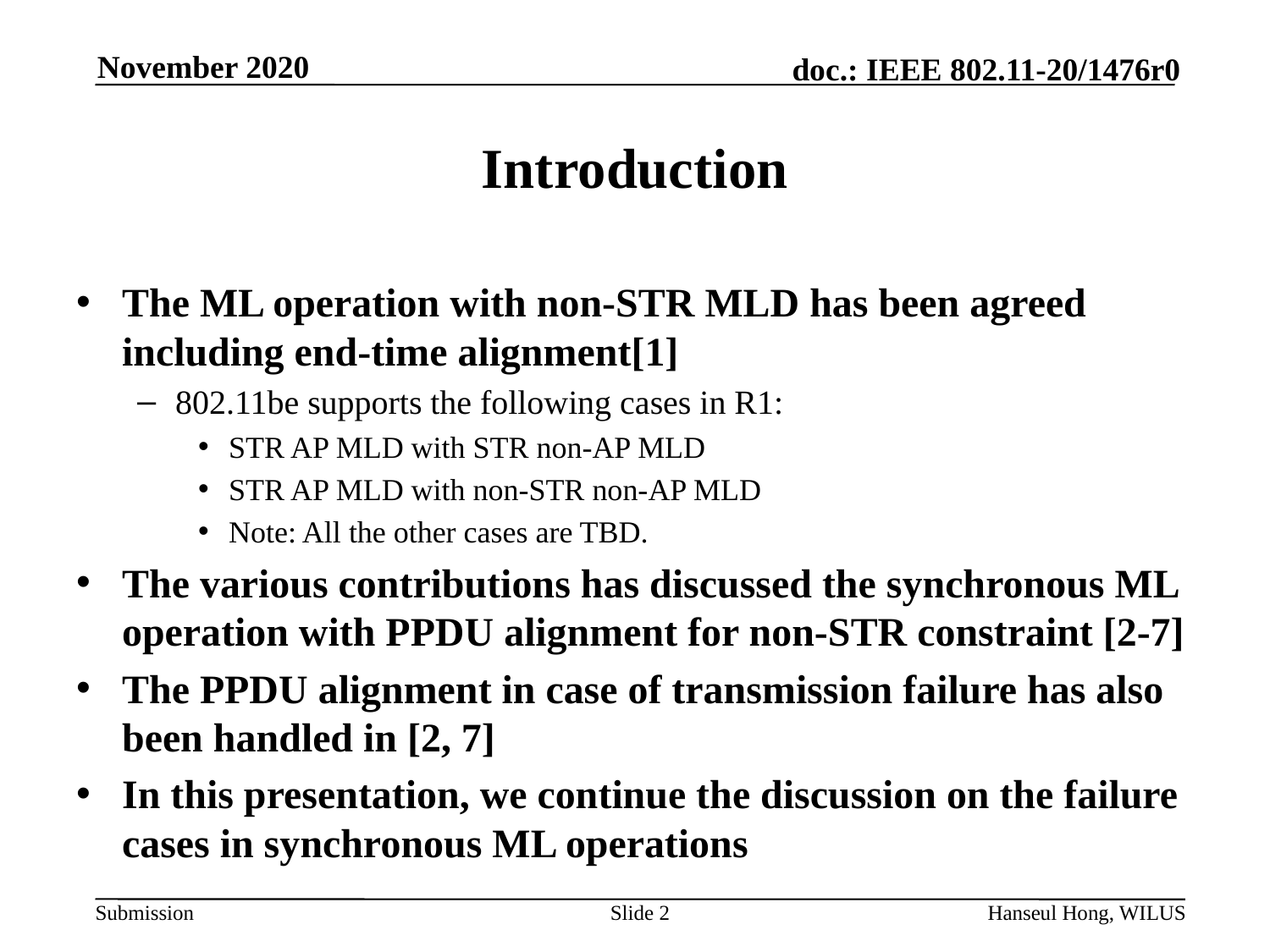

# Introduction
The ML operation with non-STR MLD has been agreed including end-time alignment[1]
802.11be supports the following cases in R1:
STR AP MLD with STR non-AP MLD
STR AP MLD with non-STR non-AP MLD
Note: All the other cases are TBD.
The various contributions has discussed the synchronous ML operation with PPDU alignment for non-STR constraint [2-7]
The PPDU alignment in case of transmission failure has also been handled in [2, 7]
In this presentation, we continue the discussion on the failure cases in synchronous ML operations